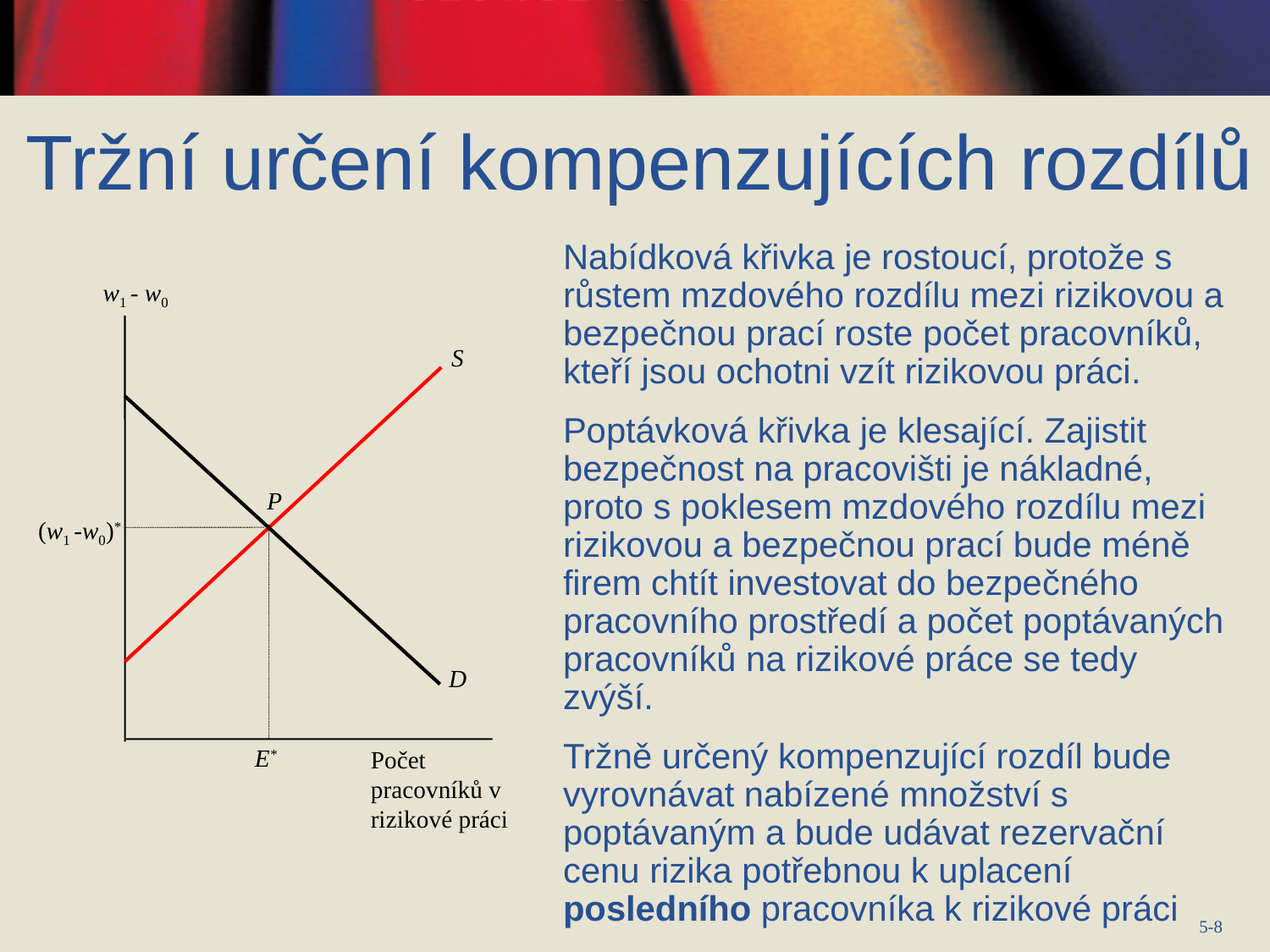

Tržní určení kompenzujících rozdílů
Nabídková křivka je rostoucí, protože s růstem mzdového rozdílu mezi rizikovou a bezpečnou prací roste počet pracovníků, kteří jsou ochotni vzít rizikovou práci.
Poptávková křivka je klesající. Zajistit bezpečnost na pracovišti je nákladné, proto s poklesem mzdového rozdílu mezi rizikovou a bezpečnou prací bude méně firem chtít investovat do bezpečného pracovního prostředí a počet poptávaných pracovníků na rizikové práce se tedy zvýší.
Tržně určený kompenzující rozdíl bude vyrovnávat nabízené množství s poptávaným a bude udávat rezervační cenu rizika potřebnou k uplacení posledního pracovníka k rizikové práci
w1 - w0

S

P
(w1 -w0)*

D

E*
Počet pracovníků v rizikové práci